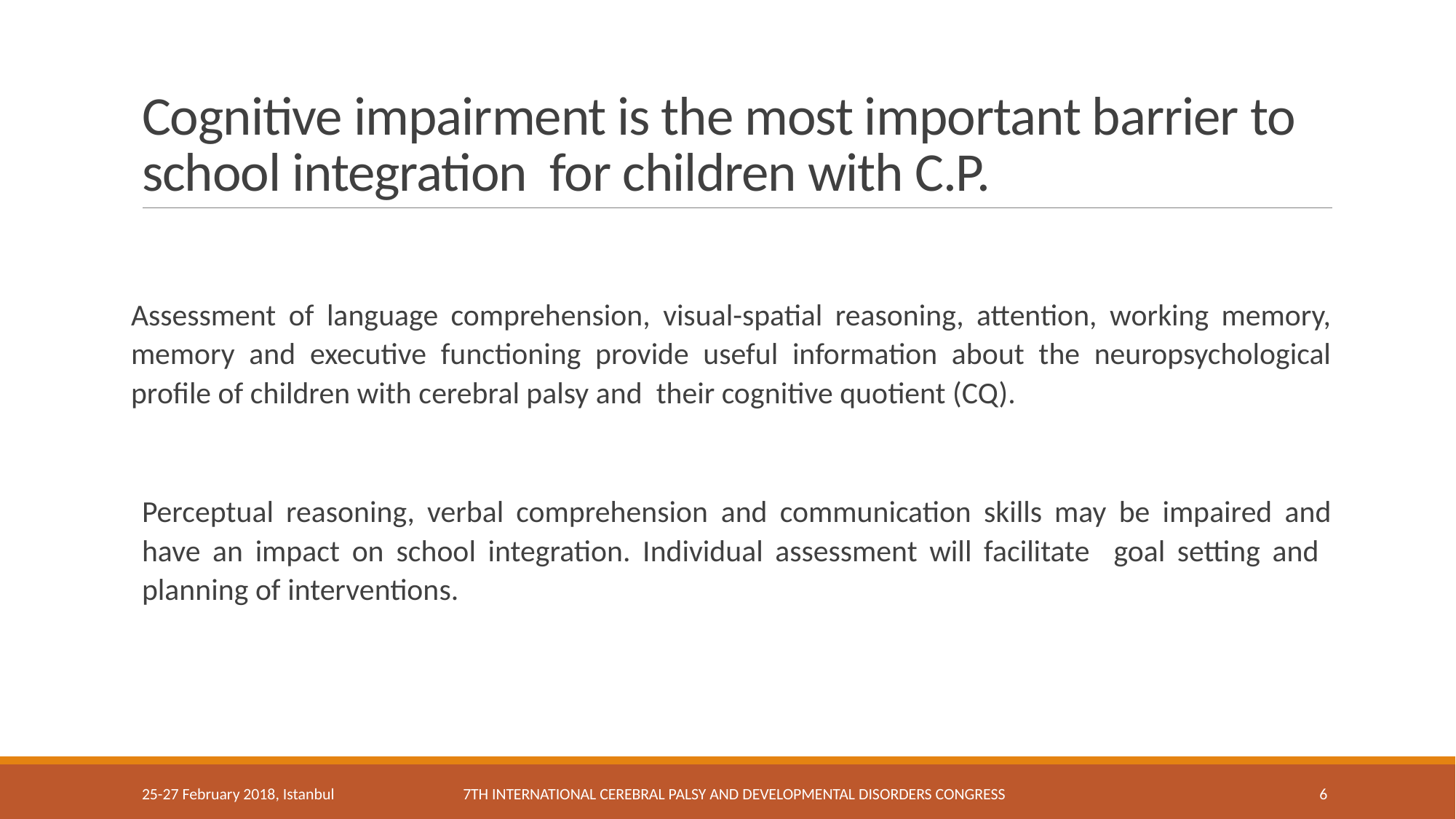

# Cognitive impairment is the most important barrier to school integration  for children with C.P.

Assessment of language comprehension, visual-spatial reasoning, attention, working memory, memory and executive functioning provide useful information about the neuropsychological profile of children with cerebral palsy and  their cognitive quotient (CQ).

Perceptual reasoning, verbal comprehension and communication skills may be impaired and have an impact on school integration. Individual assessment will facilitate  goal setting and  planning of interventions.

25-27 February 2018, Istanbul
7th International Cerebral Palsy and Developmental Disorders Congress
6